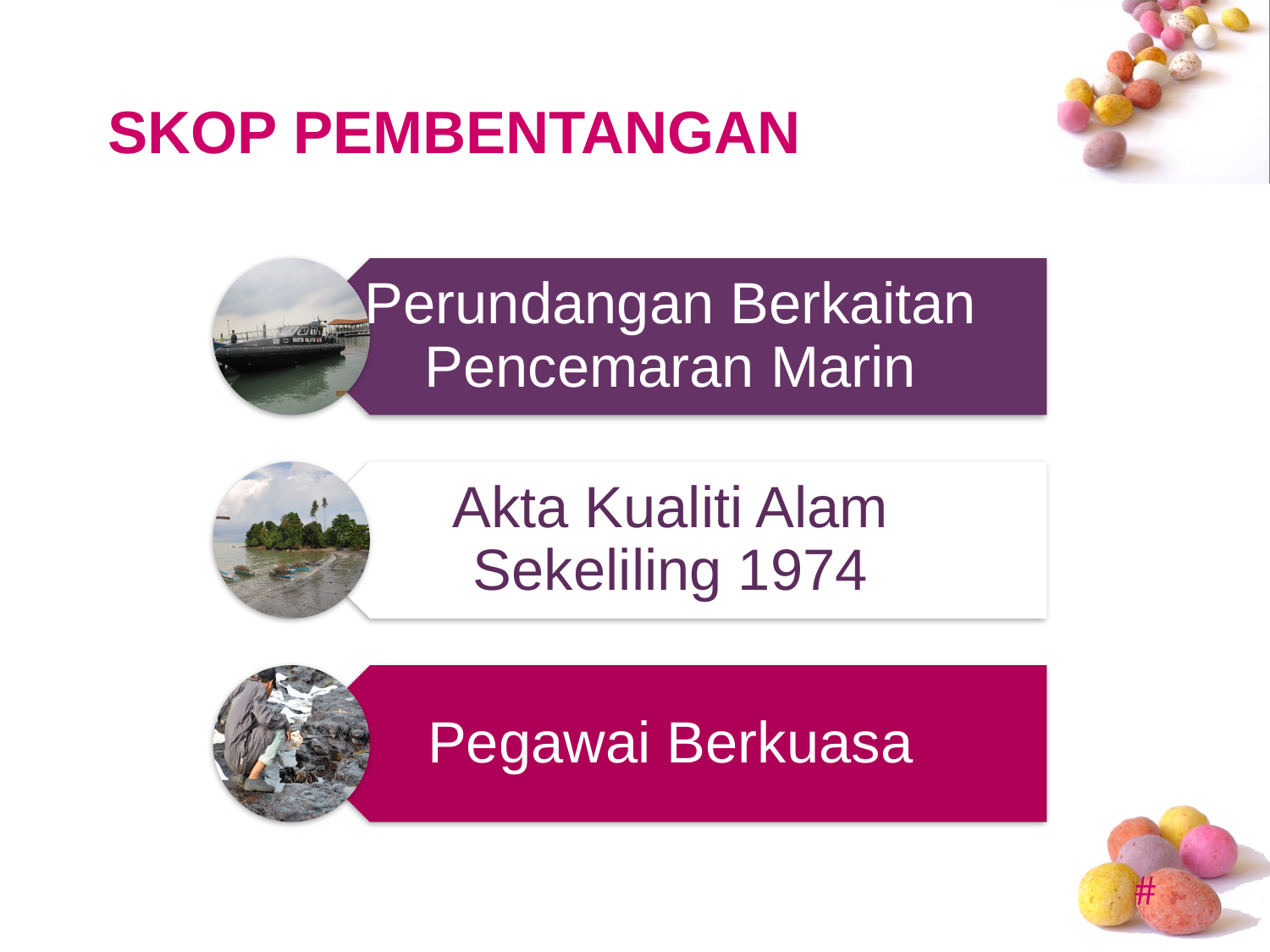

# SKOP PEMBENTANGAN
Perundangan Berkaitan Pencemaran Marin
Akta Kualiti Alam Sekeliling 1974
Pegawai Berkuasa